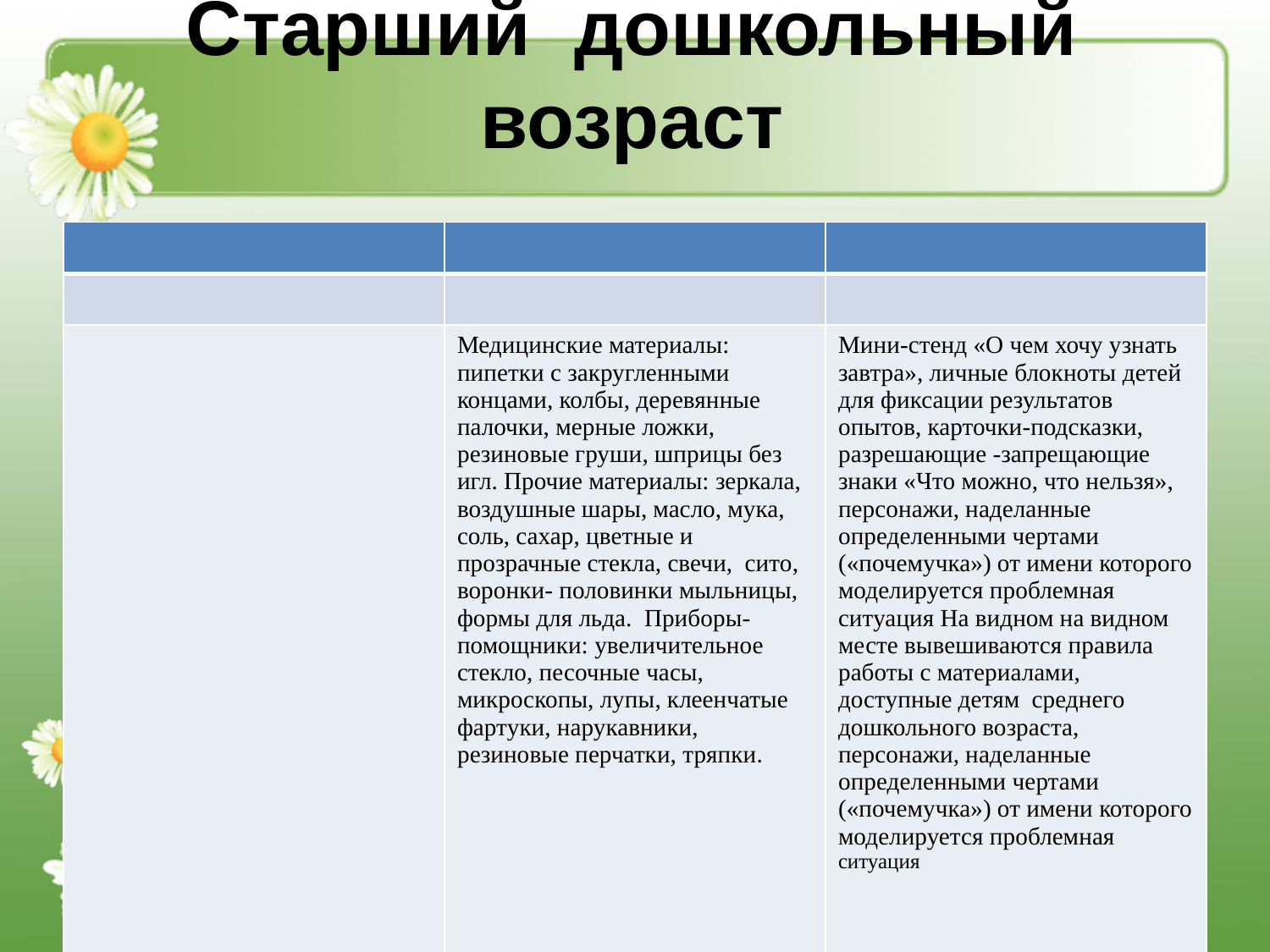

# Старший  дошкольный возраст
|  |  |  |
| --- | --- | --- |
|  |  |  |
|  | Медицинские материалы: пипетки с закругленными концами, колбы, деревянные палочки, мерные ложки, резиновые груши, шприцы без игл. Прочие материалы: зеркала, воздушные шары, масло, мука, соль, сахар, цветные и прозрачные стекла, свечи, сито, воронки- половинки мыльницы, формы для льда. Приборы-помощники: увеличительное стекло, песочные часы, микроскопы, лупы, клеенчатые фартуки, нарукавники, резиновые перчатки, тряпки. | Мини-стенд «О чем хочу узнать завтра», личные блокноты детей для фиксации результатов опытов, карточки-подсказки, разрешающие -запрещающие знаки «Что можно, что нельзя», персонажи, наделанные определенными чертами («почемучка») от имени которого моделируется проблемная ситуация На видном на видном месте вывешиваются правила работы с материалами, доступные детям  среднего дошкольного возраста,   персонажи, наделанные определенными чертами («почемучка») от имени которого моделируется проблемная ситуация |